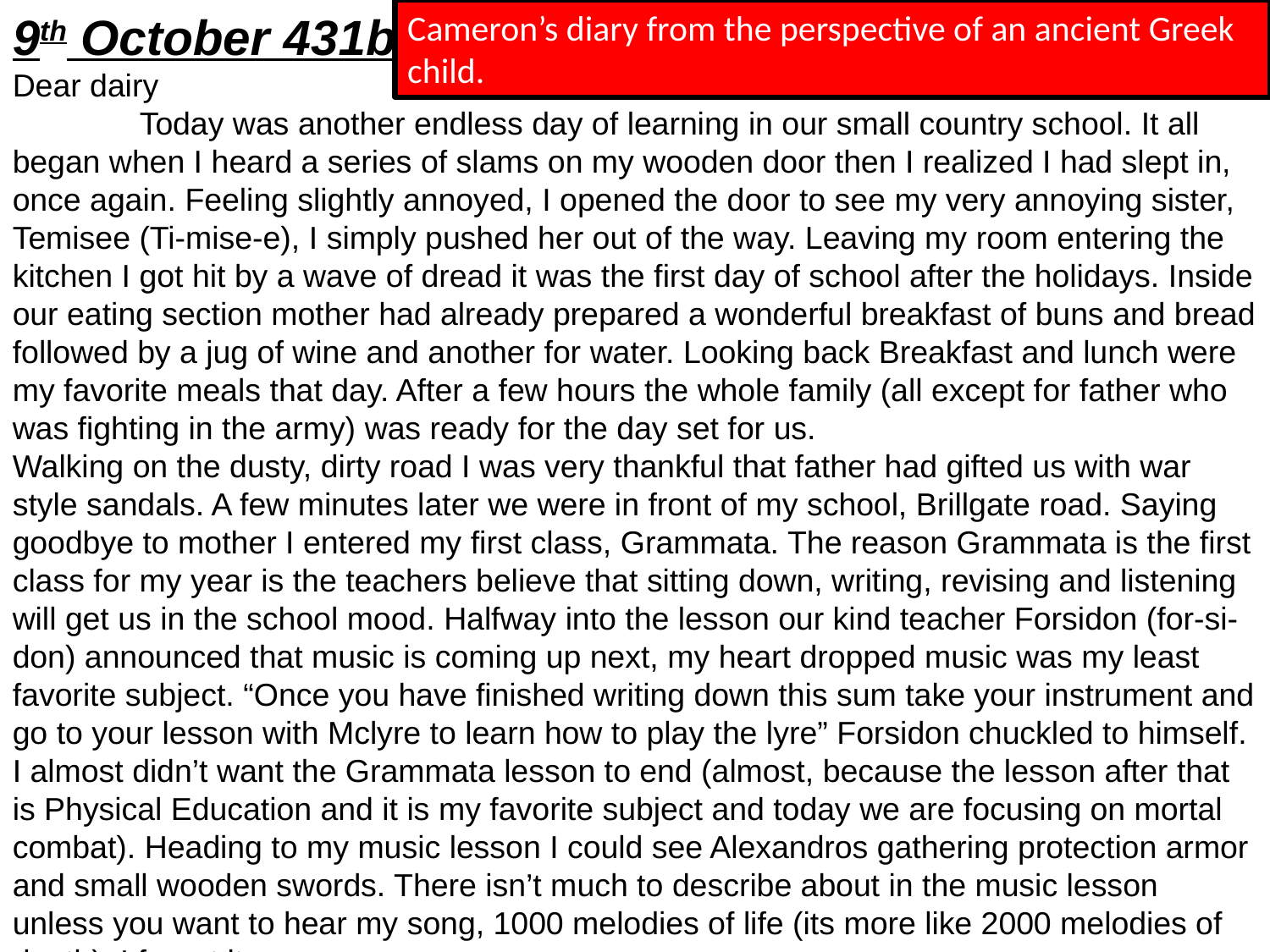

9th October 431bc
Dear dairy
	Today was another endless day of learning in our small country school. It all began when I heard a series of slams on my wooden door then I realized I had slept in, once again. Feeling slightly annoyed, I opened the door to see my very annoying sister, Temisee (Ti-mise-e), I simply pushed her out of the way. Leaving my room entering the kitchen I got hit by a wave of dread it was the first day of school after the holidays. Inside our eating section mother had already prepared a wonderful breakfast of buns and bread followed by a jug of wine and another for water. Looking back Breakfast and lunch were my favorite meals that day. After a few hours the whole family (all except for father who was fighting in the army) was ready for the day set for us.
Walking on the dusty, dirty road I was very thankful that father had gifted us with war style sandals. A few minutes later we were in front of my school, Brillgate road. Saying goodbye to mother I entered my first class, Grammata. The reason Grammata is the first class for my year is the teachers believe that sitting down, writing, revising and listening will get us in the school mood. Halfway into the lesson our kind teacher Forsidon (for-si-don) announced that music is coming up next, my heart dropped music was my least favorite subject. “Once you have finished writing down this sum take your instrument and go to your lesson with Mclyre to learn how to play the lyre” Forsidon chuckled to himself. I almost didn’t want the Grammata lesson to end (almost, because the lesson after that is Physical Education and it is my favorite subject and today we are focusing on mortal combat). Heading to my music lesson I could see Alexandros gathering protection armor and small wooden swords. There isn’t much to describe about in the music lesson unless you want to hear my song, 1000 melodies of life (its more like 2000 melodies of death). I forgot it was

Cameron’s diary from the perspective of an ancient Greek child.